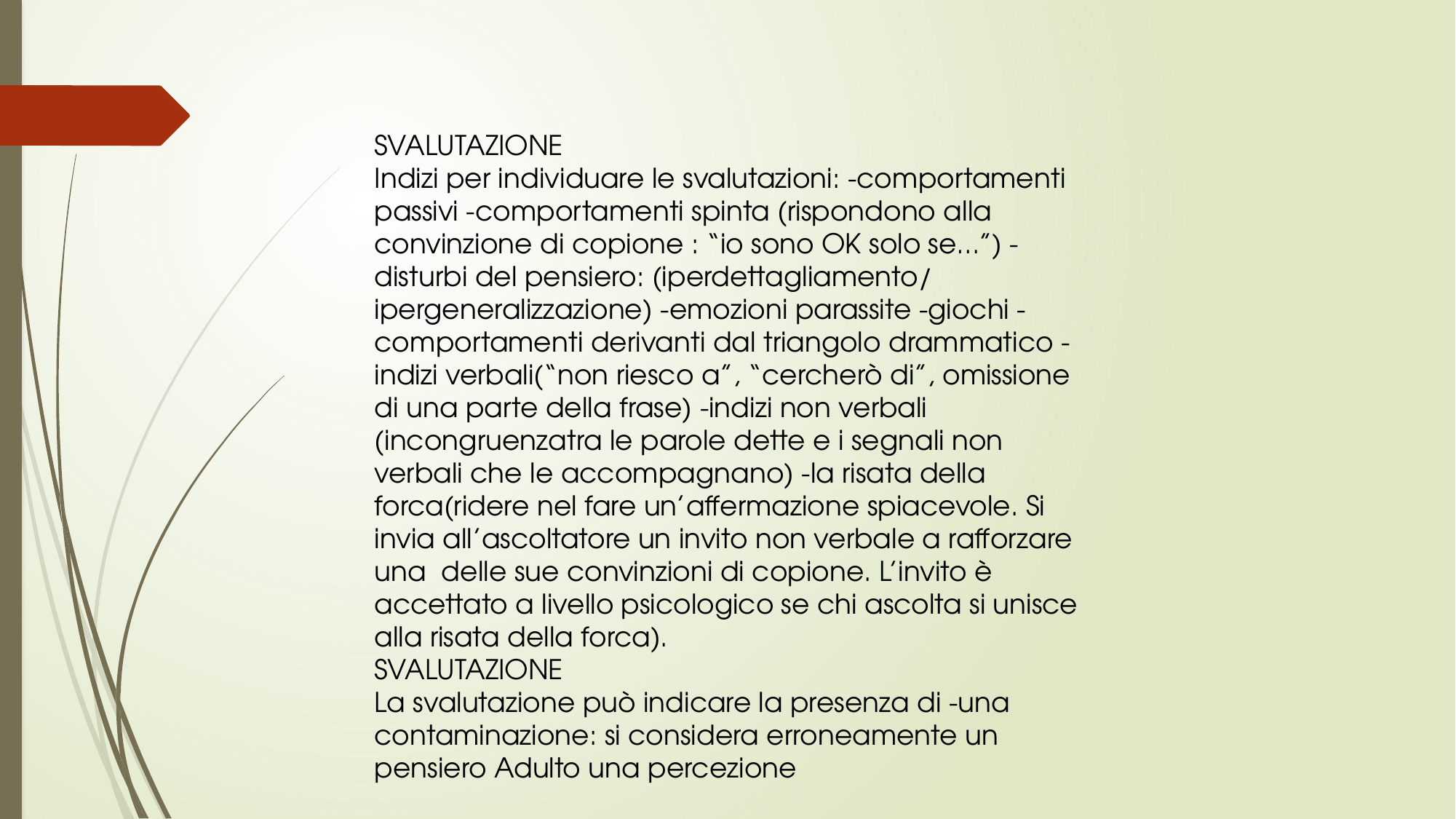

SVALUTAZIONE
Indizi per individuare le svalutazioni: -comportamenti passivi -comportamenti spinta (rispondono alla convinzione di copione : “io sono OK solo se…”) -disturbi del pensiero: (iperdettagliamento/ ipergeneralizzazione) -emozioni parassite -giochi -comportamenti derivanti dal triangolo drammatico -indizi verbali(“non riesco a”, “cercherò di”, omissione di una parte della frase) -indizi non verbali (incongruenzatra le parole dette e i segnali non verbali che le accompagnano) -la risata della forca(ridere nel fare un’affermazione spiacevole. Si invia all’ascoltatore un invito non verbale a rafforzare una  delle sue convinzioni di copione. L’invito è accettato a livello psicologico se chi ascolta si unisce alla risata della forca).
SVALUTAZIONE
La svalutazione può indicare la presenza di -una contaminazione: si considera erroneamente un pensiero Adulto una percezione